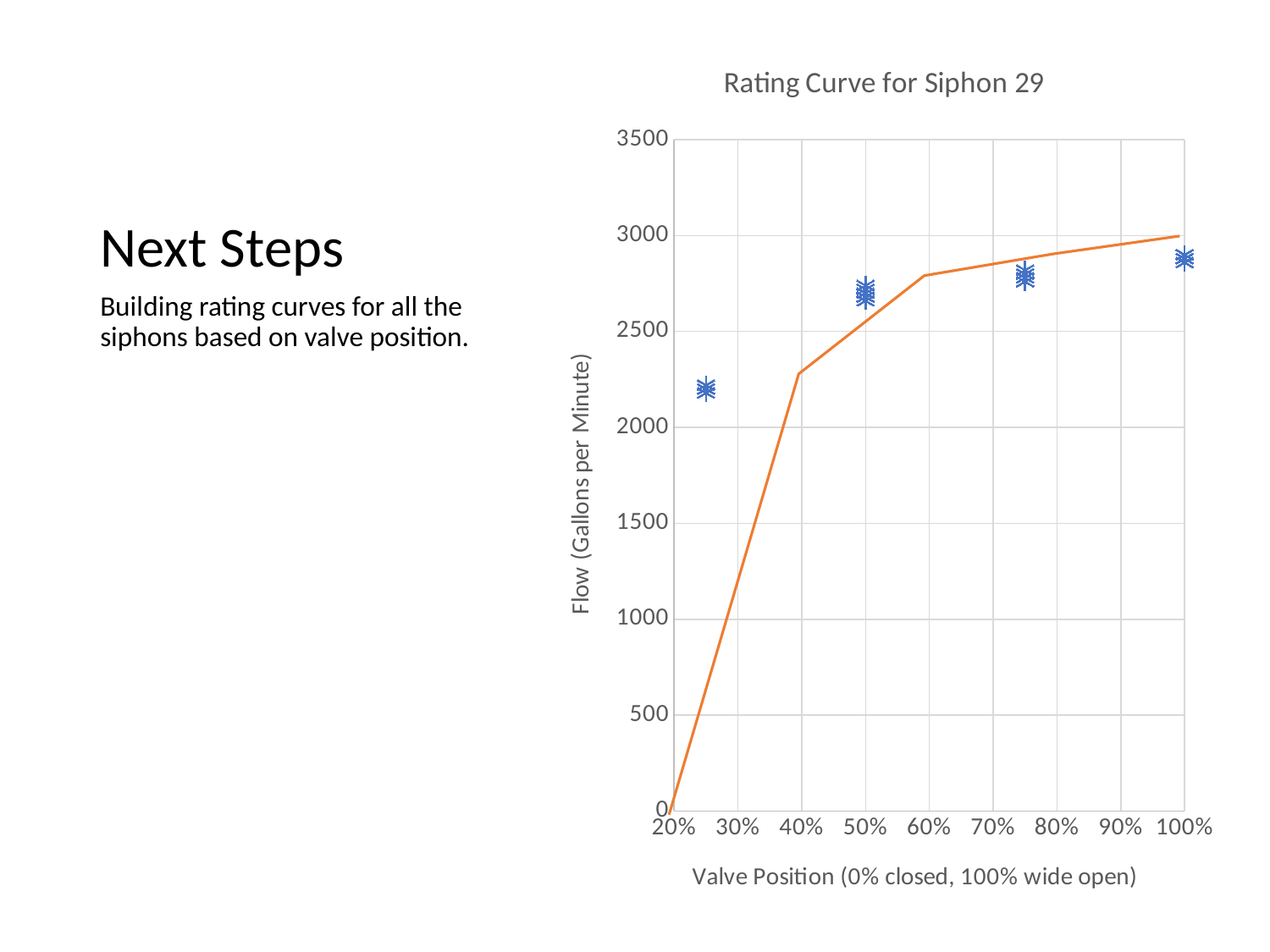

### Chart: Rating Curve for Siphon 29

| Category |  |
|---|---|
# Next Steps
Building rating curves for all the siphons based on valve position.